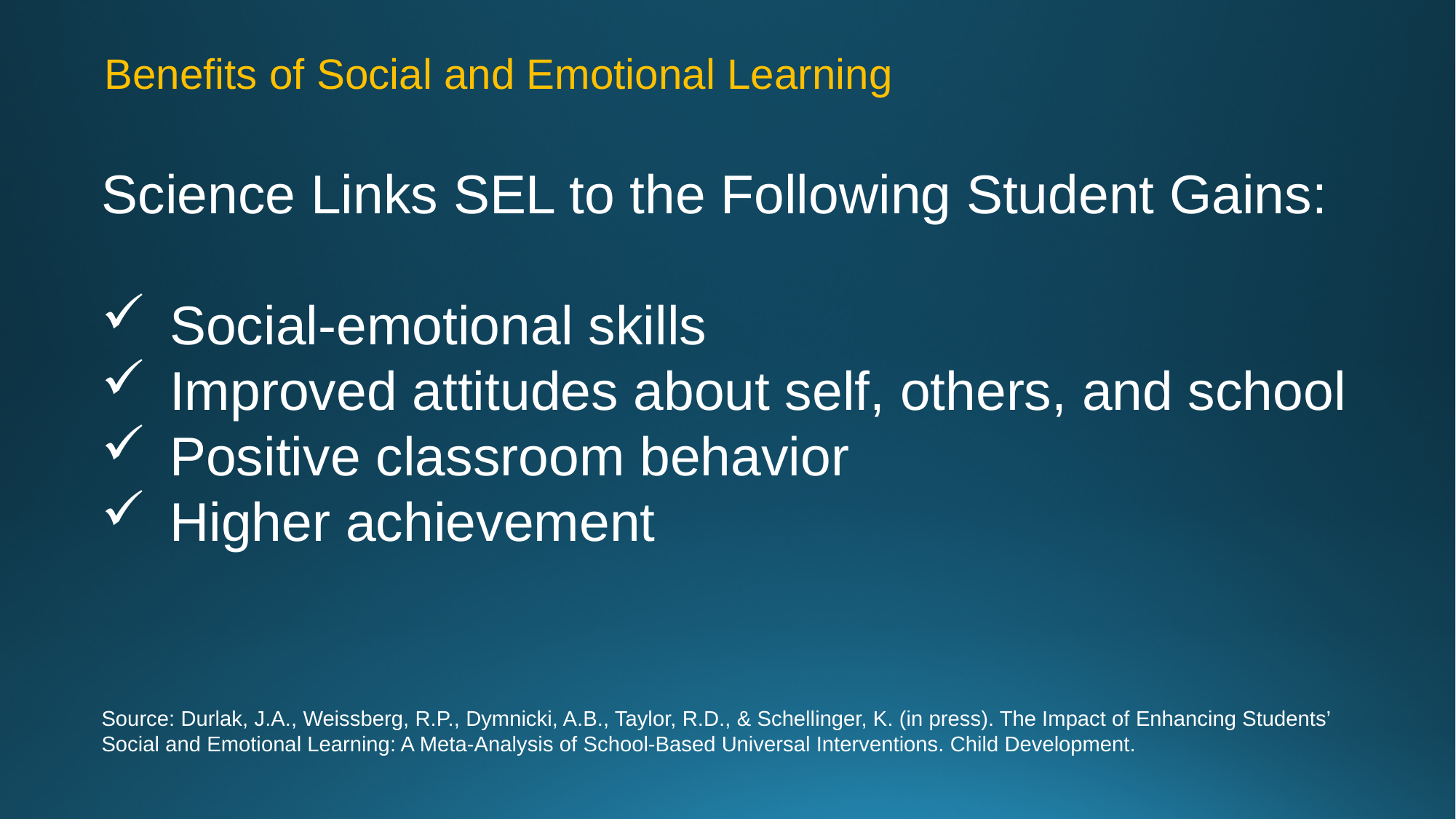

# Benefits of Social and Emotional Learning

Science Links SEL to the Following Student Gains:

Social-emotional skills
Improved attitudes about self, others, and school
Positive classroom behavior
Higher achievement

Source: Durlak, J.A., Weissberg, R.P., Dymnicki, A.B., Taylor, R.D., & Schellinger, K. (in press). The Impact of Enhancing Students’ Social and Emotional Learning: A Meta-Analysis of School-Based Universal Interventions. Child Development.